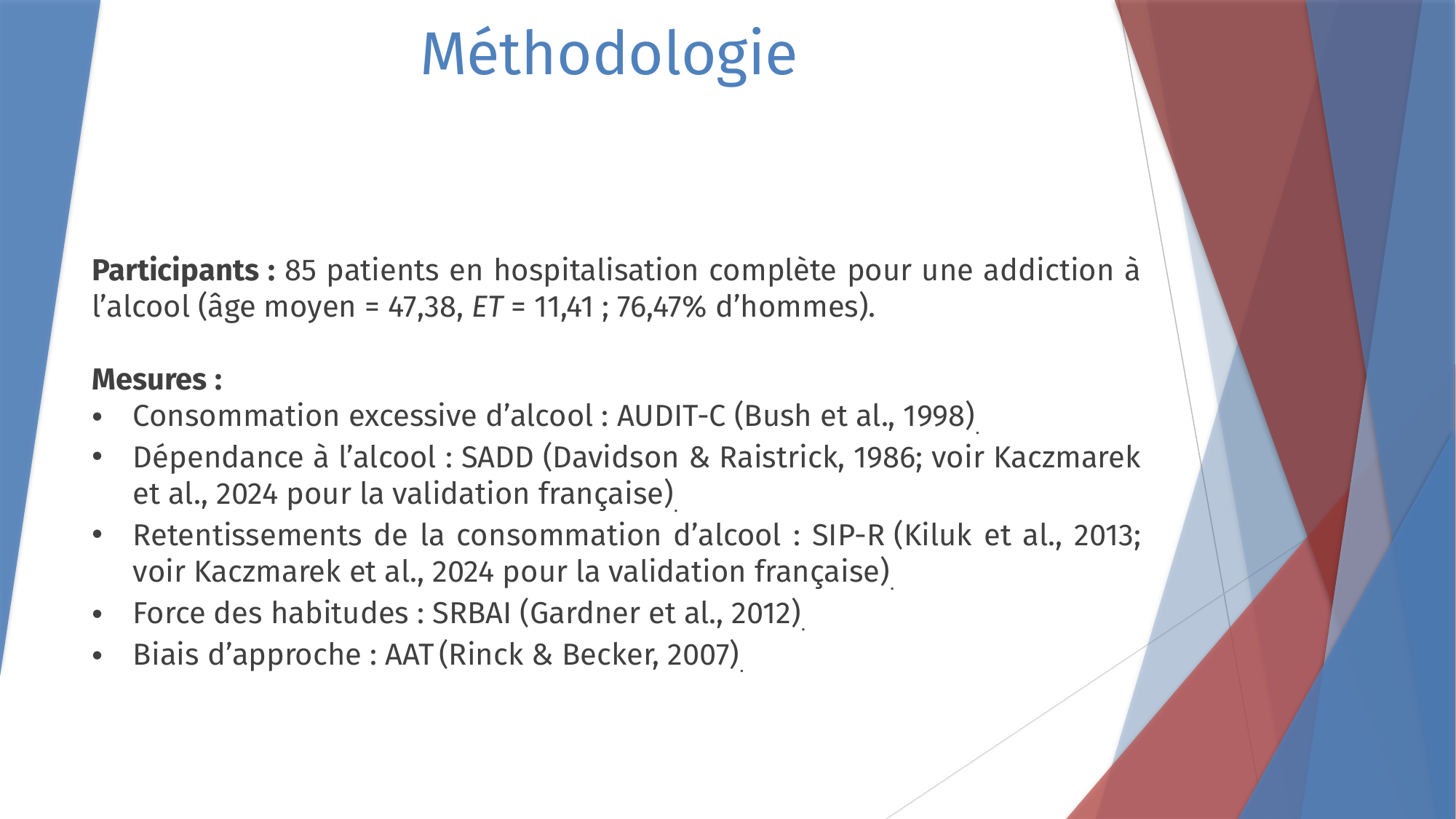

Méthodologie

xx

Participants : 85 patients en hospitalisation complète pour une addiction à l’alcool (âge moyen = 47,38, ET = 11,41 ; 76,47% d’hommes).

Mesures :
Consommation excessive d’alcool : AUDIT-C (Bush et al., 1998).
Dépendance à l’alcool : SADD (Davidson & Raistrick, 1986; voir Kaczmarek et al., 2024 pour la validation française).
Retentissements de la consommation d’alcool : SIP-R (Kiluk et al., 2013; voir Kaczmarek et al., 2024 pour la validation française).
Force des habitudes : SRBAI (Gardner et al., 2012).
Biais d’approche : AAT (Rinck & Becker, 2007).